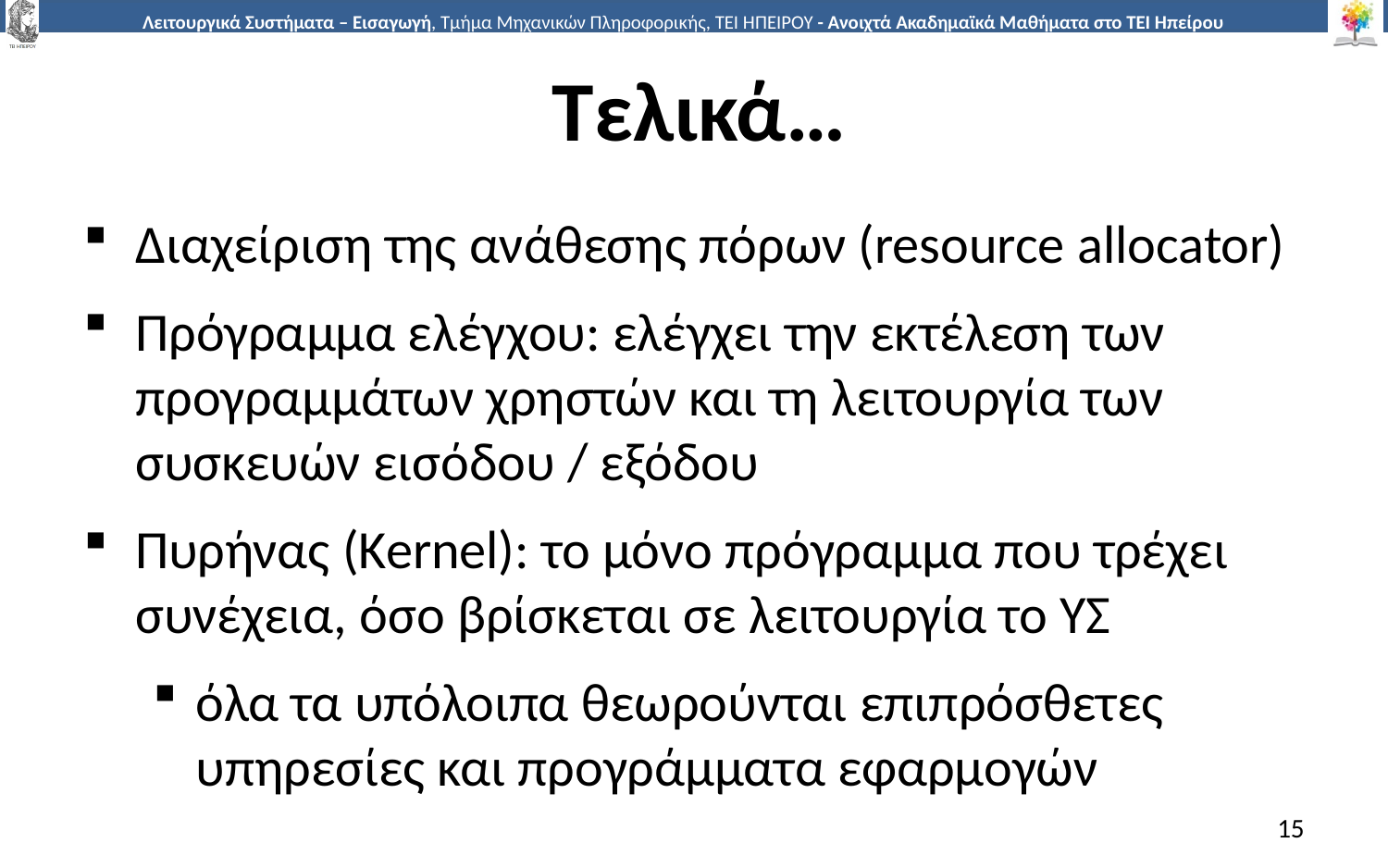

# Τελικά…
Διαχείριση της ανάθεσης πόρων (resource allocator)
Πρόγραμμα ελέγχου: ελέγχει την εκτέλεση των προγραμμάτων χρηστών και τη λειτουργία των συσκευών εισόδου / εξόδου
Πυρήνας (Kernel): το μόνο πρόγραμμα που τρέχει συνέχεια, όσο βρίσκεται σε λειτουργία το ΥΣ
όλα τα υπόλοιπα θεωρούνται επιπρόσθετες υπηρεσίες και προγράμματα εφαρμογών
15